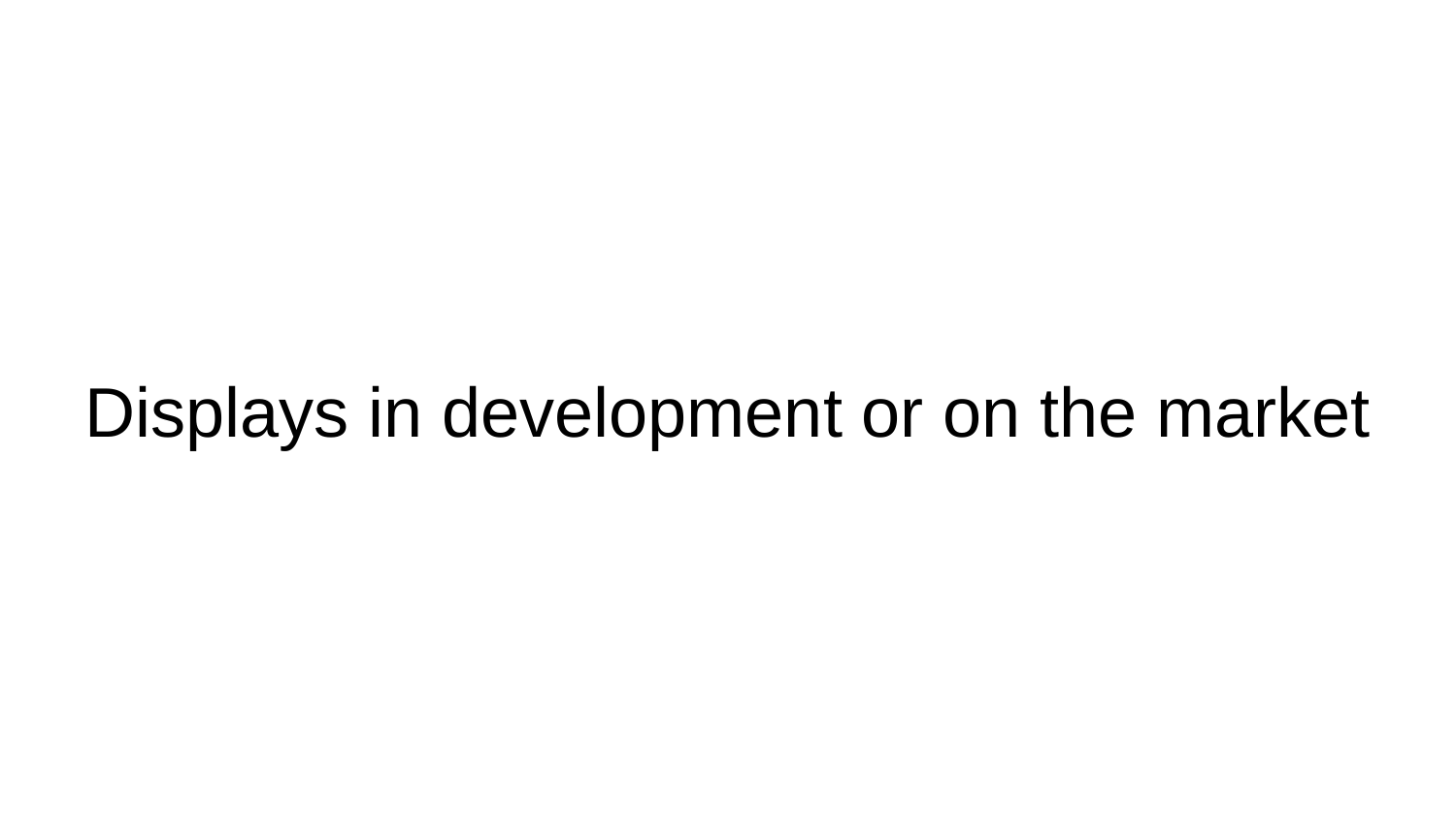

# Displays in development or on the market